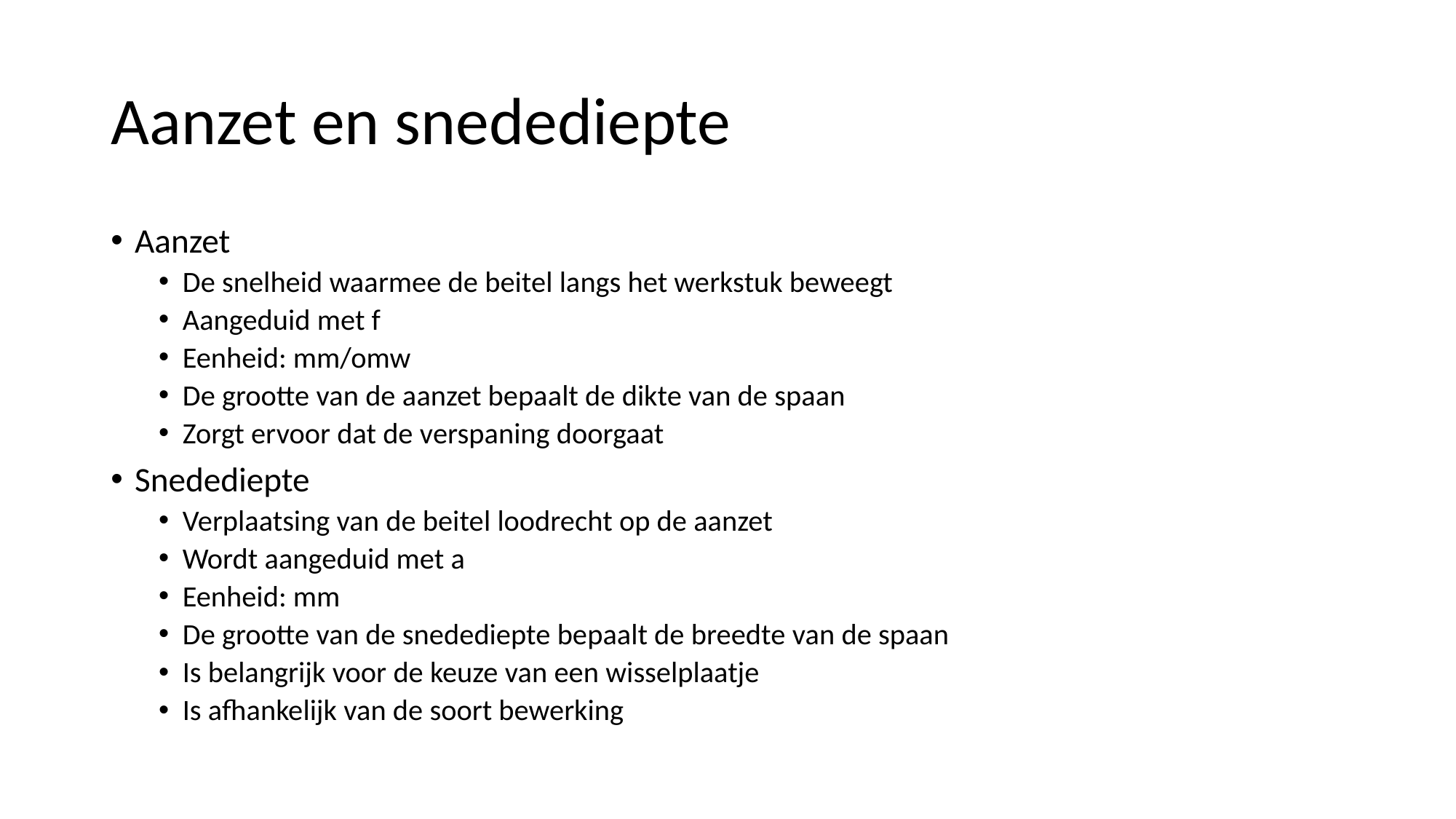

# Aanzet en snedediepte
Aanzet
De snelheid waarmee de beitel langs het werkstuk beweegt
Aangeduid met f
Eenheid: mm/omw
De grootte van de aanzet bepaalt de dikte van de spaan
Zorgt ervoor dat de verspaning doorgaat
Snedediepte
Verplaatsing van de beitel loodrecht op de aanzet
Wordt aangeduid met a
Eenheid: mm
De grootte van de snedediepte bepaalt de breedte van de spaan
Is belangrijk voor de keuze van een wisselplaatje
Is afhankelijk van de soort bewerking